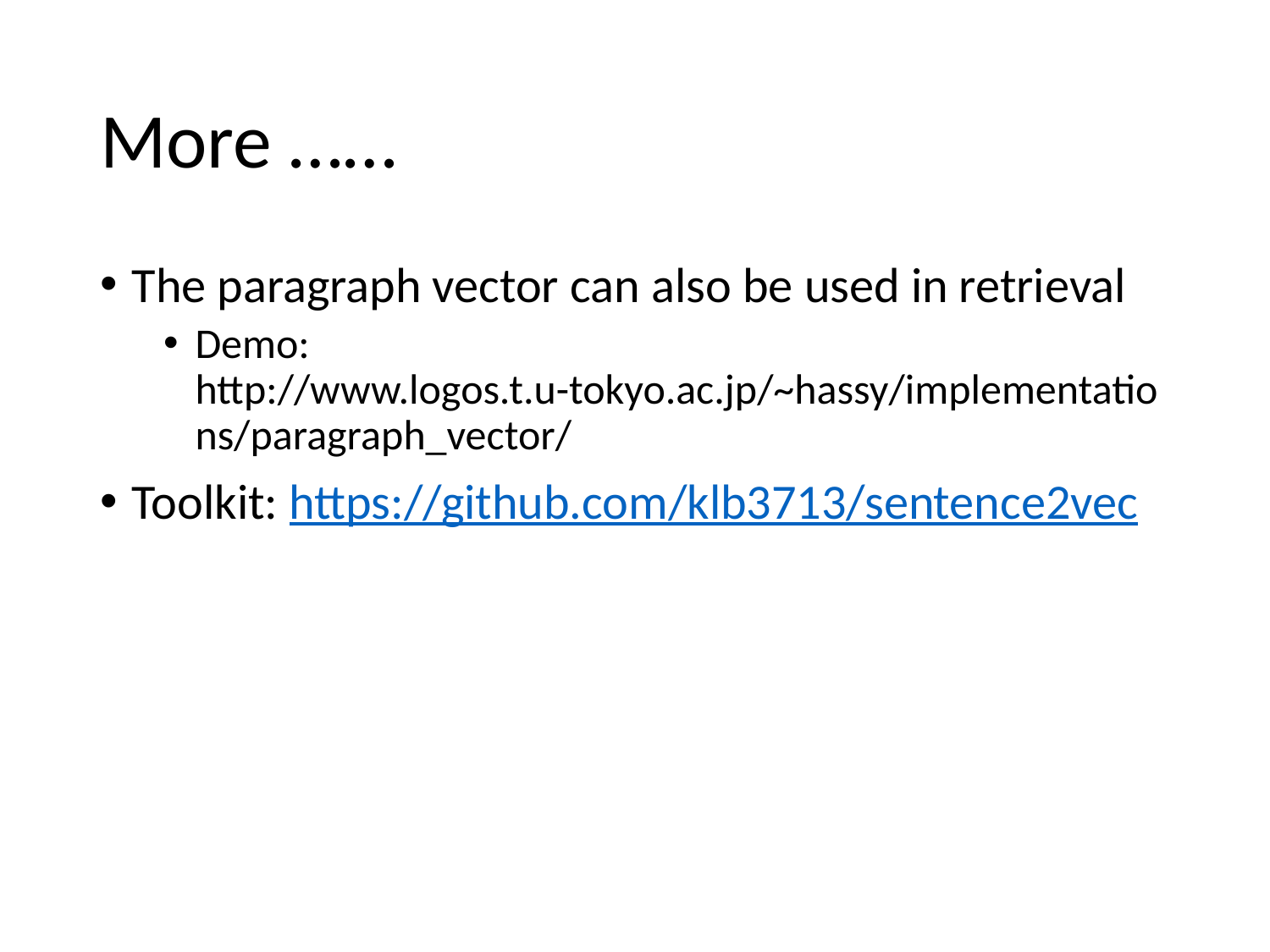

# More ……
The paragraph vector can also be used in retrieval
Demo: http://www.logos.t.u-tokyo.ac.jp/~hassy/implementations/paragraph_vector/
Toolkit: https://github.com/klb3713/sentence2vec